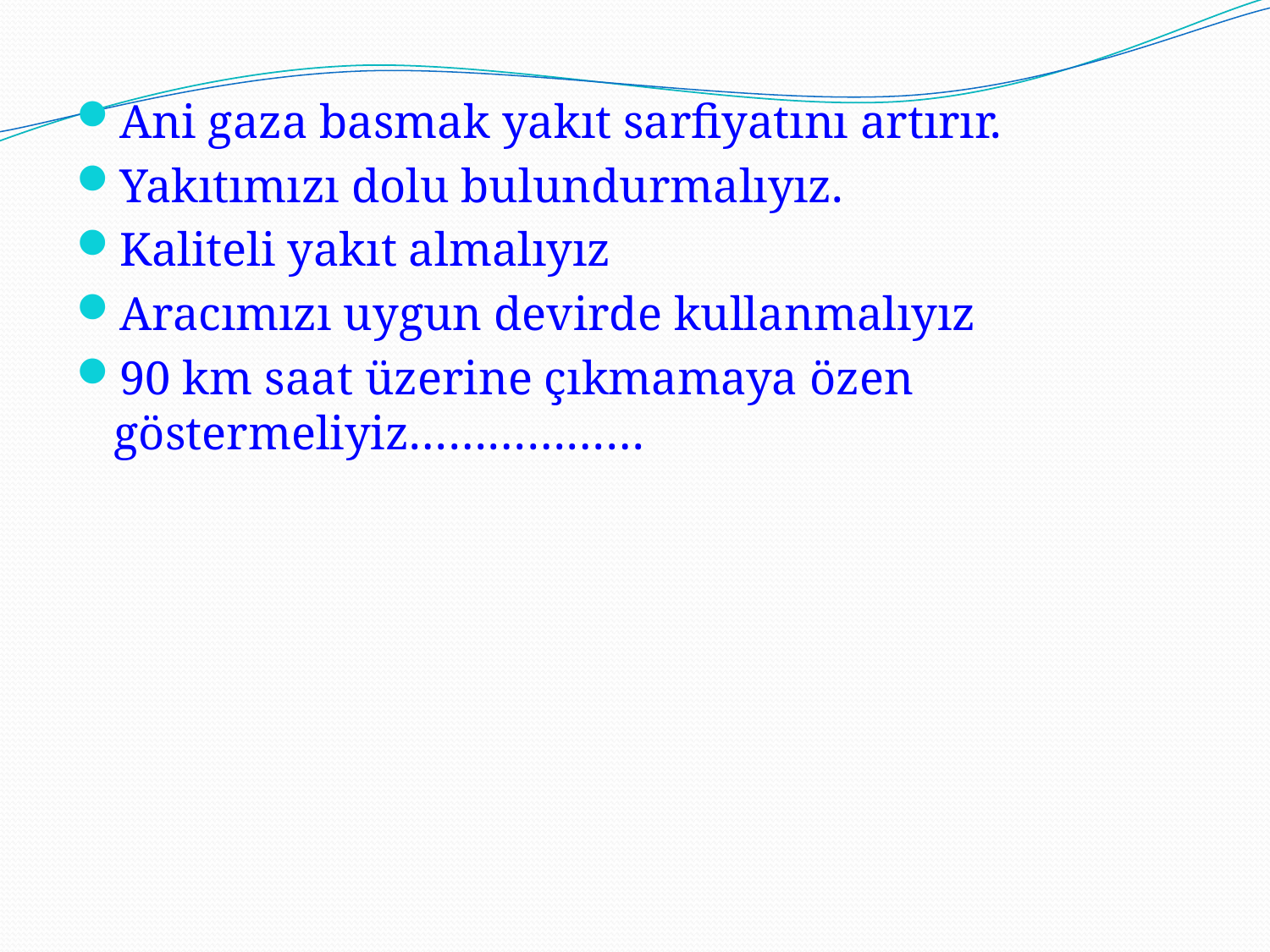

Ani gaza basmak yakıt sarfiyatını artırır.
Yakıtımızı dolu bulundurmalıyız.
Kaliteli yakıt almalıyız
Aracımızı uygun devirde kullanmalıyız
90 km saat üzerine çıkmamaya özen göstermeliyiz………………